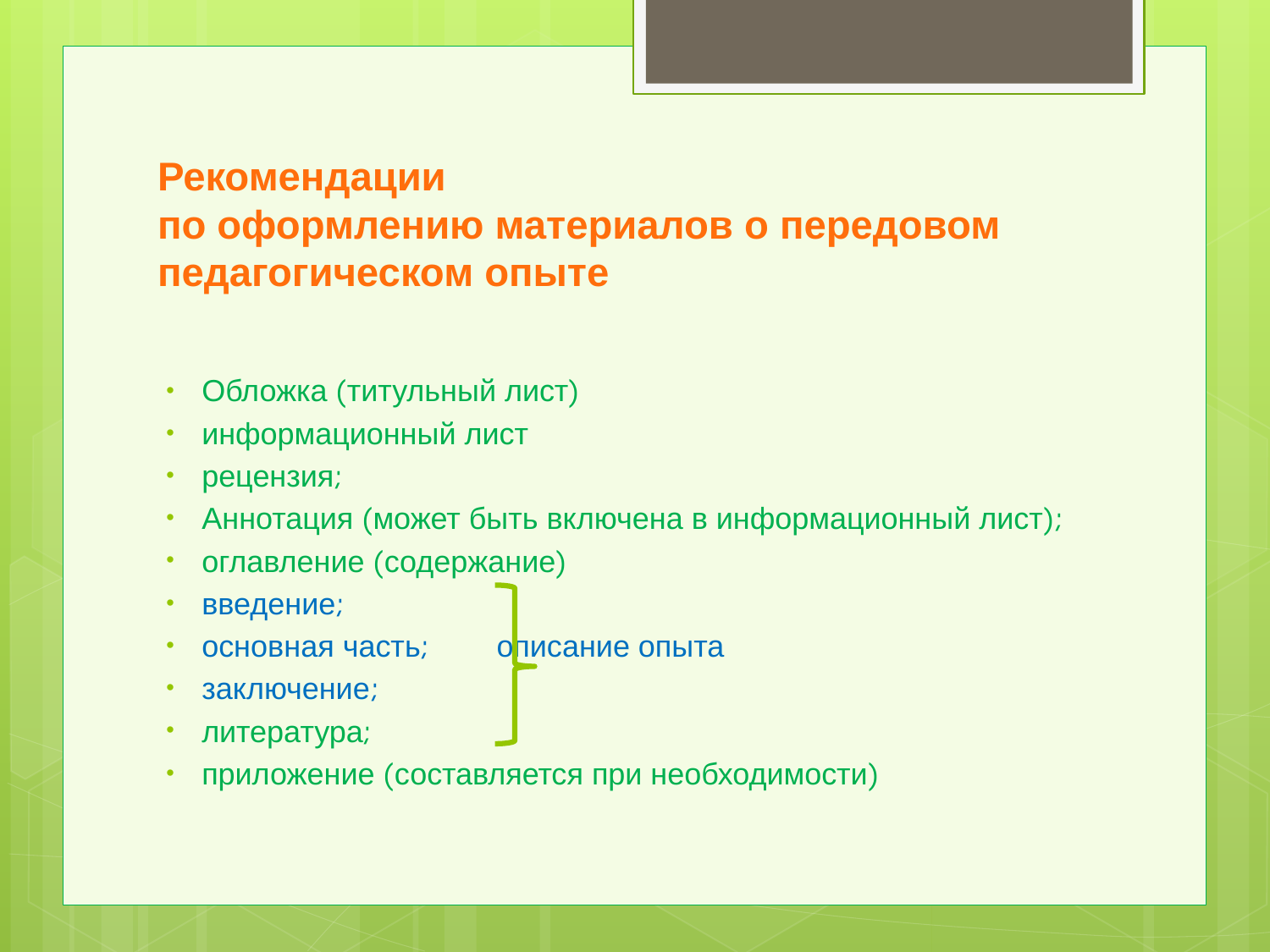

# Рекомендации по оформлению материалов о передовом педагогическом опыте

Обложка (титульный лист)
информационный лист
рецензия;
Аннотация (может быть включена в информационный лист);
оглавление (содержание)
введение;
основная часть;        описание опыта
заключение;
литература;
приложение (составляется при необходимости)